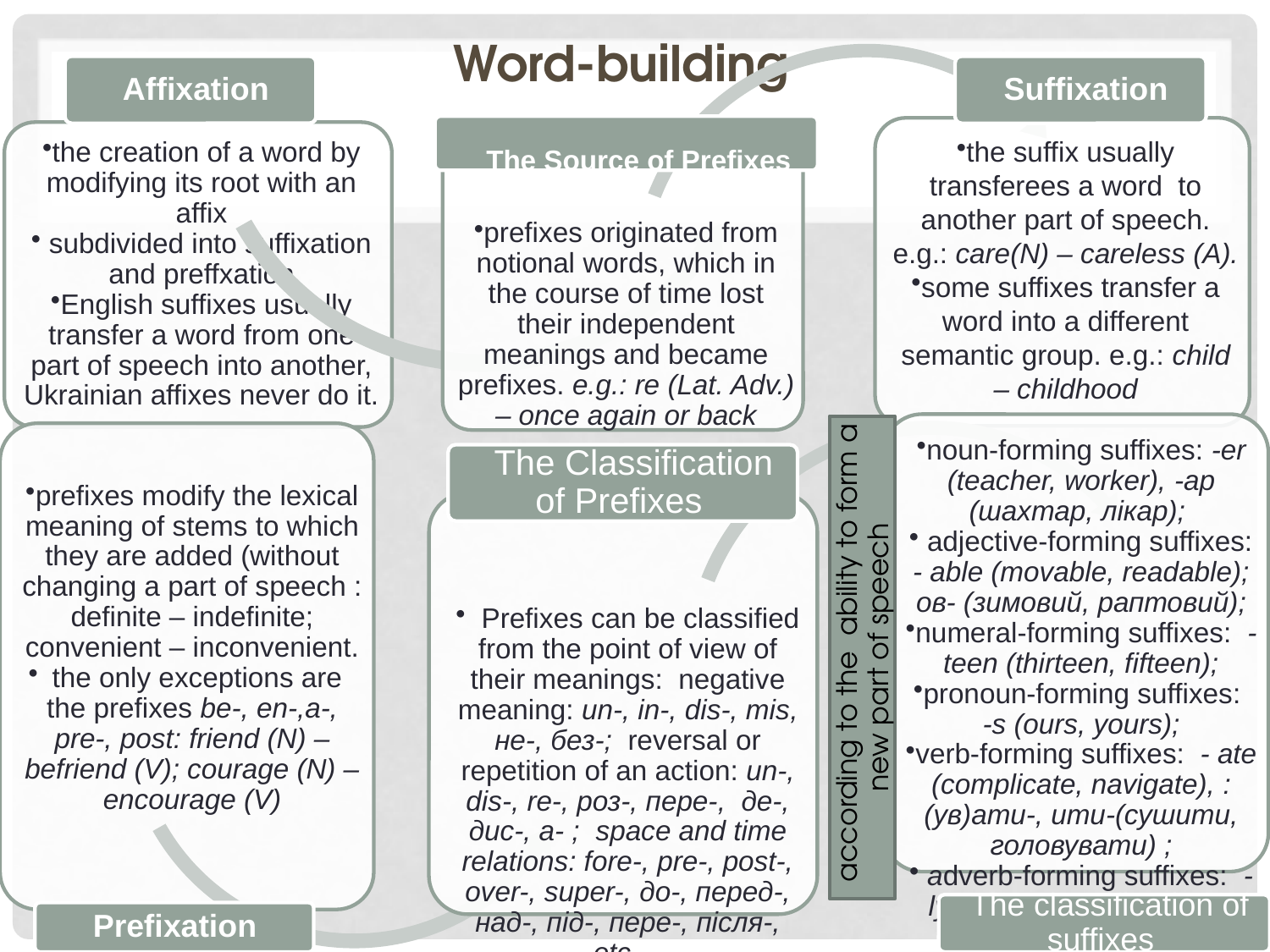

the creation of a word by modifying its root with an affix
 subdivided into suffixation and preffxation
English suffixes usually transfer a word from one part of speech into another, Ukrainian affixes never do it.

 Affixation
prefixes originated from notional words, which in the course of time lost their independent meanings and became prefixes. e.g.: re (Lat. Adv.) – once again or back
 The Source of Prefixes
the suffix usually transferees a word  to another part of speech. e.g.: care(N) – careless (A).
some suffixes transfer a word into a different semantic group. e.g.: child – childhood

 Suffixation
 Word-building

prefixes modify the lexical meaning of stems to which they are added (without changing a part of speech : definite – indefinite; convenient – inconvenient.
the only exceptions are the prefixes be-, en-,a-, pre-, post: friend (N) – befriend (V); courage (N) – encourage (V)
Prefixation
  Prefixes can be classified from the point of view of their meanings:  negative meaning: un-, in-, dis-, mis, не-, без-;  reversal or repetition of an action: un-, dis-, re-, роз-, пере-,  де-, дис-, а- ;  space and time relations: fore-, pre-, post-, over-, super-, до-, перед-, над-, під-, пере-, після-, etc.  .

  The Classification of Prefixes
noun-forming suffixes: -er (teacher, worker), -ар (шахтар, лікар);
 adjective-forming suffixes: - able (movable, readable); ов- (зимовий, раптовий);
numeral-forming suffixes:  -teen (thirteen, fifteen);
pronoun-forming suffixes:  -s (ours, yours);
verb-forming suffixes:  - ate (complicate, navigate), :(ув)ати-, ити-(сушити, головувати) ;
 adverb-forming suffixes:  - ly (quickly), -o (високо);
 The сlassification of suffixes
 according to the  ability to form a new part of speech